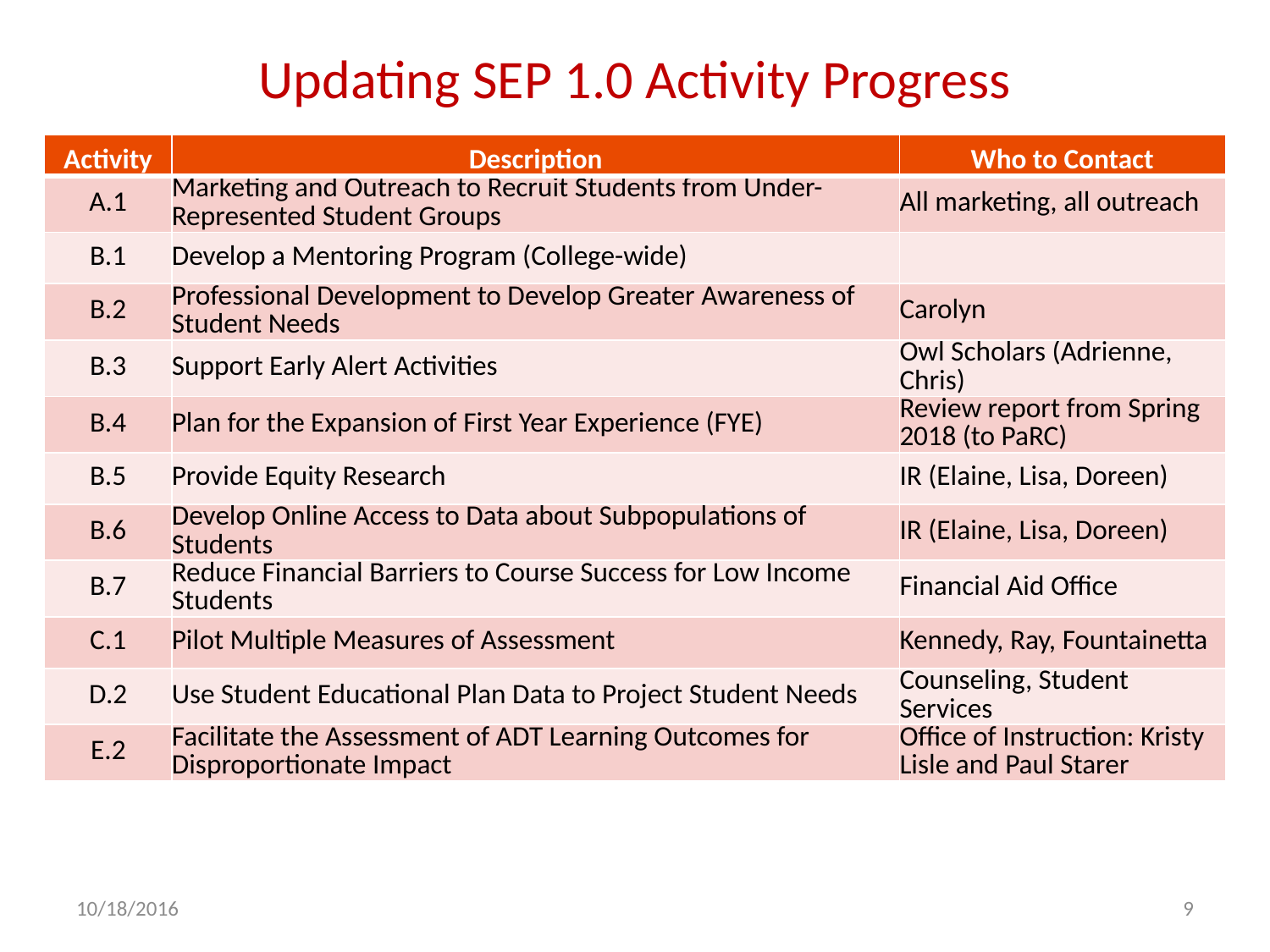

# Updating SEP 1.0 Activity Progress
| Activity | Description | Who to Contact |
| --- | --- | --- |
| A.1 | Marketing and Outreach to Recruit Students from Under-Represented Student Groups | All marketing, all outreach |
| B.1 | Develop a Mentoring Program (College-wide) |  |
| B.2 | Professional Development to Develop Greater Awareness of Student Needs | Carolyn |
| B.3 | Support Early Alert Activities | Owl Scholars (Adrienne, Chris) |
| B.4 | Plan for the Expansion of First Year Experience (FYE) | Review report from Spring 2018 (to PaRC) |
| B.5 | Provide Equity Research | IR (Elaine, Lisa, Doreen) |
| B.6 | Develop Online Access to Data about Subpopulations of Students | IR (Elaine, Lisa, Doreen) |
| B.7 | Reduce Financial Barriers to Course Success for Low Income Students | Financial Aid Office |
| C.1 | Pilot Multiple Measures of Assessment | Kennedy, Ray, Fountainetta |
| D.2 | Use Student Educational Plan Data to Project Student Needs | Counseling, Student Services |
| E.2 | Facilitate the Assessment of ADT Learning Outcomes for Disproportionate Impact | Office of Instruction: Kristy Lisle and Paul Starer |
10/18/2016
9